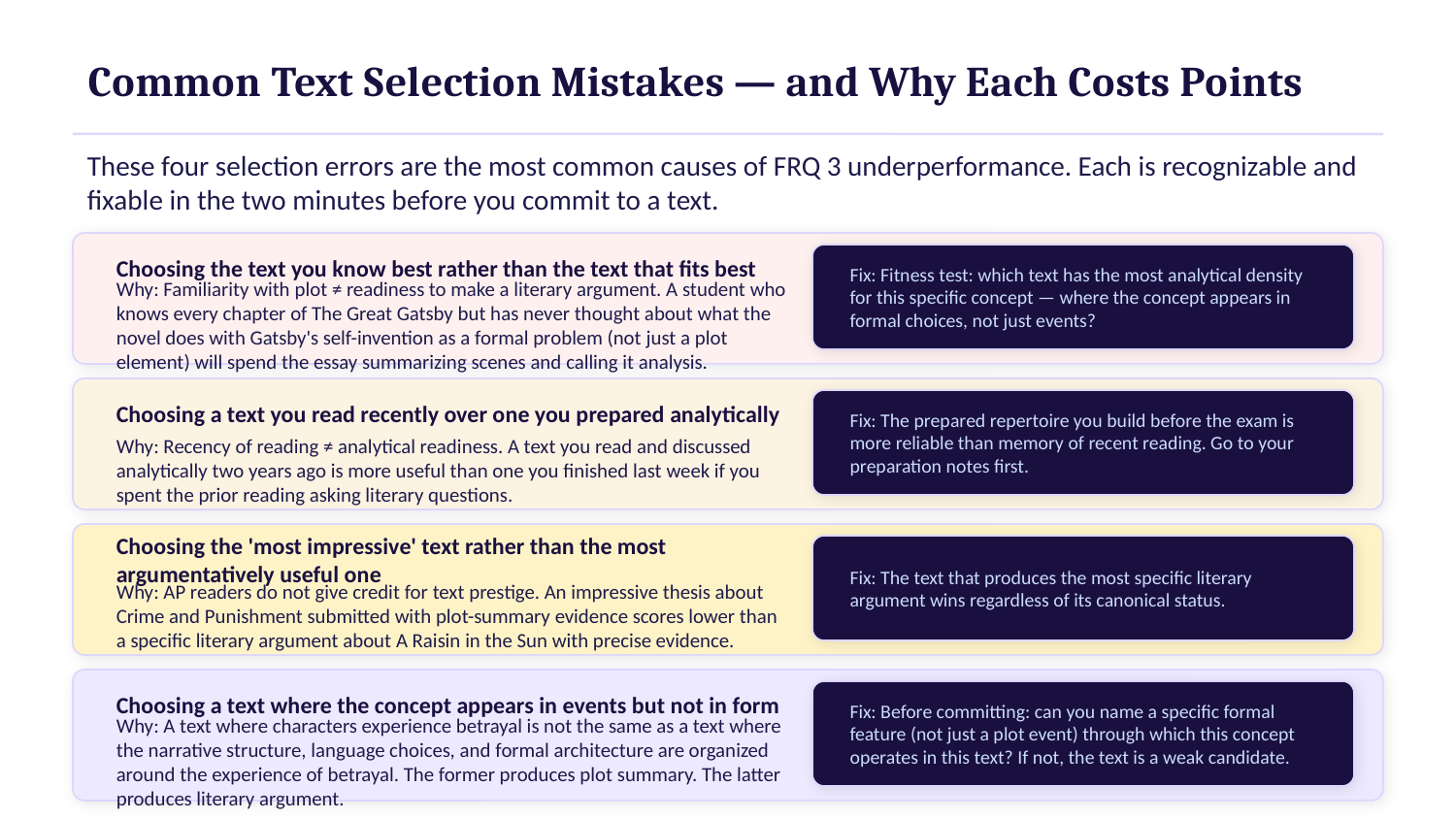

Common Text Selection Mistakes — and Why Each Costs Points

These four selection errors are the most common causes of FRQ 3 underperformance. Each is recognizable and fixable in the two minutes before you commit to a text.

Choosing the text you know best rather than the text that fits best

Fix: Fitness test: which text has the most analytical density for this specific concept — where the concept appears in formal choices, not just events?
Why: Familiarity with plot ≠ readiness to make a literary argument. A student who knows every chapter of The Great Gatsby but has never thought about what the novel does with Gatsby's self-invention as a formal problem (not just a plot element) will spend the essay summarizing scenes and calling it analysis.

Choosing a text you read recently over one you prepared analytically

Fix: The prepared repertoire you build before the exam is more reliable than memory of recent reading. Go to your preparation notes first.
Why: Recency of reading ≠ analytical readiness. A text you read and discussed analytically two years ago is more useful than one you finished last week if you spent the prior reading asking literary questions.

Choosing the 'most impressive' text rather than the most argumentatively useful one

Fix: The text that produces the most specific literary argument wins regardless of its canonical status.
Why: AP readers do not give credit for text prestige. An impressive thesis about Crime and Punishment submitted with plot-summary evidence scores lower than a specific literary argument about A Raisin in the Sun with precise evidence.

Choosing a text where the concept appears in events but not in form

Fix: Before committing: can you name a specific formal feature (not just a plot event) through which this concept operates in this text? If not, the text is a weak candidate.
Why: A text where characters experience betrayal is not the same as a text where the narrative structure, language choices, and formal architecture are organized around the experience of betrayal. The former produces plot summary. The latter produces literary argument.